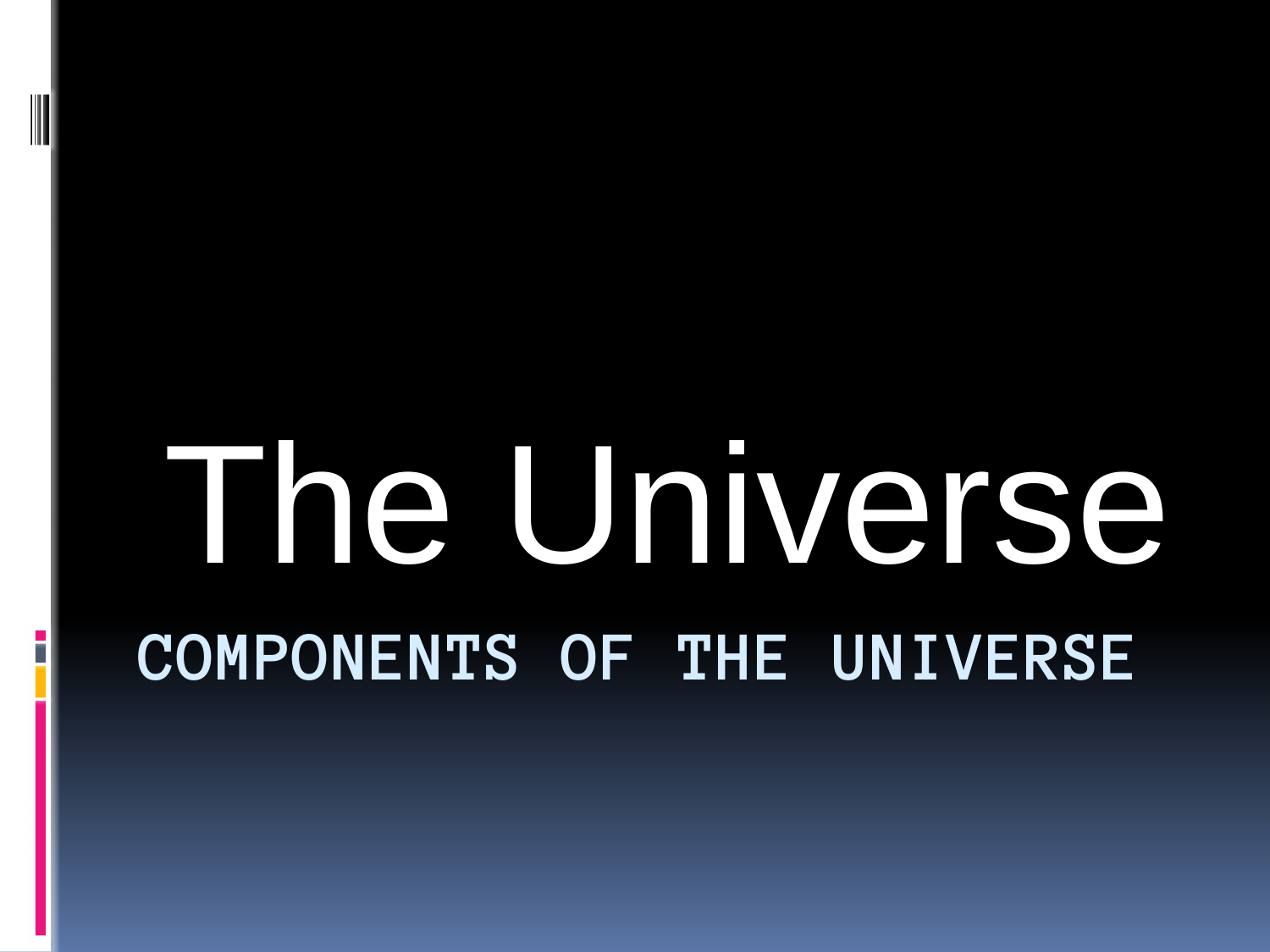

The Universe
# Components of the universe